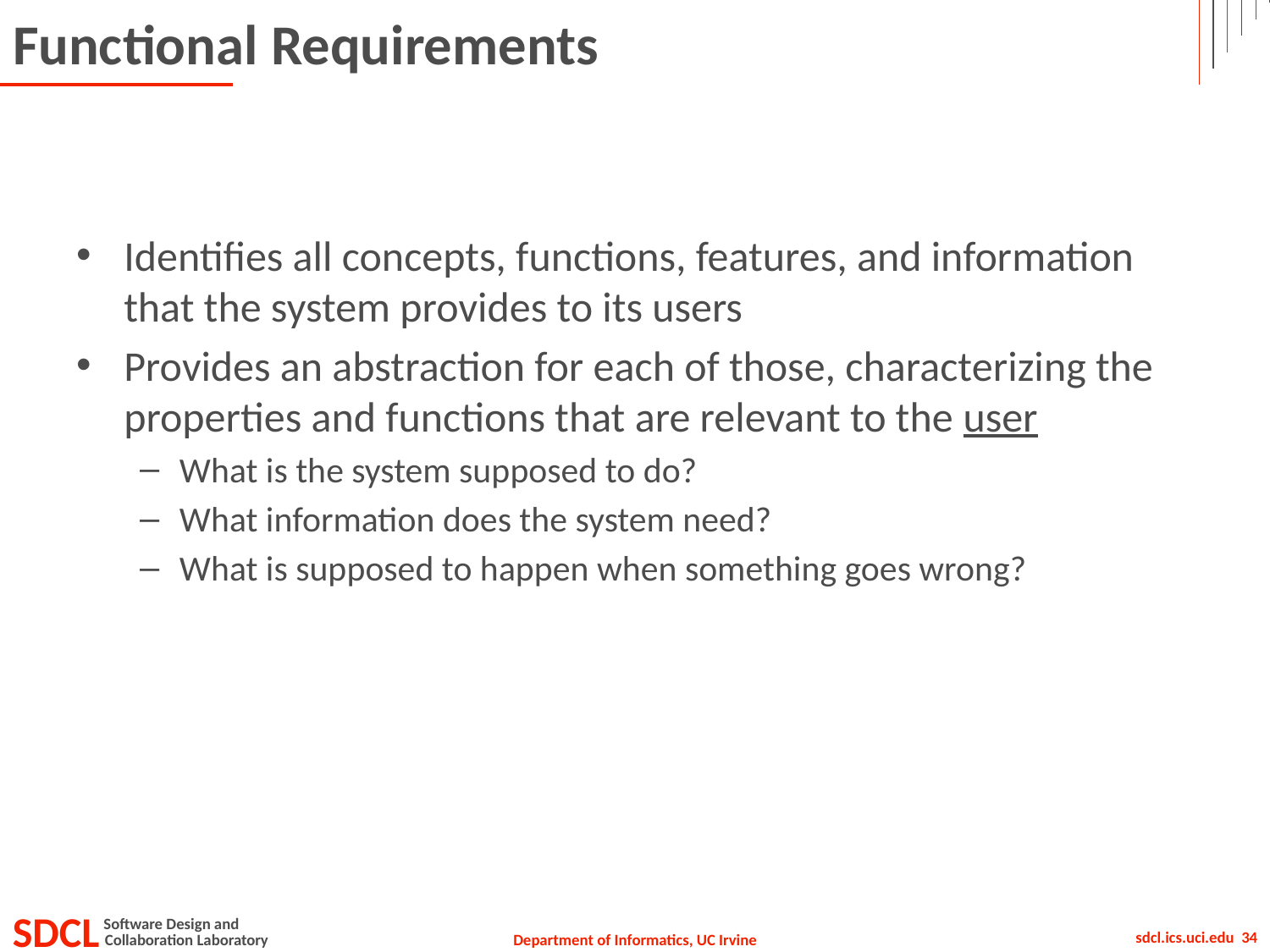

# Functional Requirements
Identifies all concepts, functions, features, and information that the system provides to its users
Provides an abstraction for each of those, characterizing the properties and functions that are relevant to the user
What is the system supposed to do?
What information does the system need?
What is supposed to happen when something goes wrong?